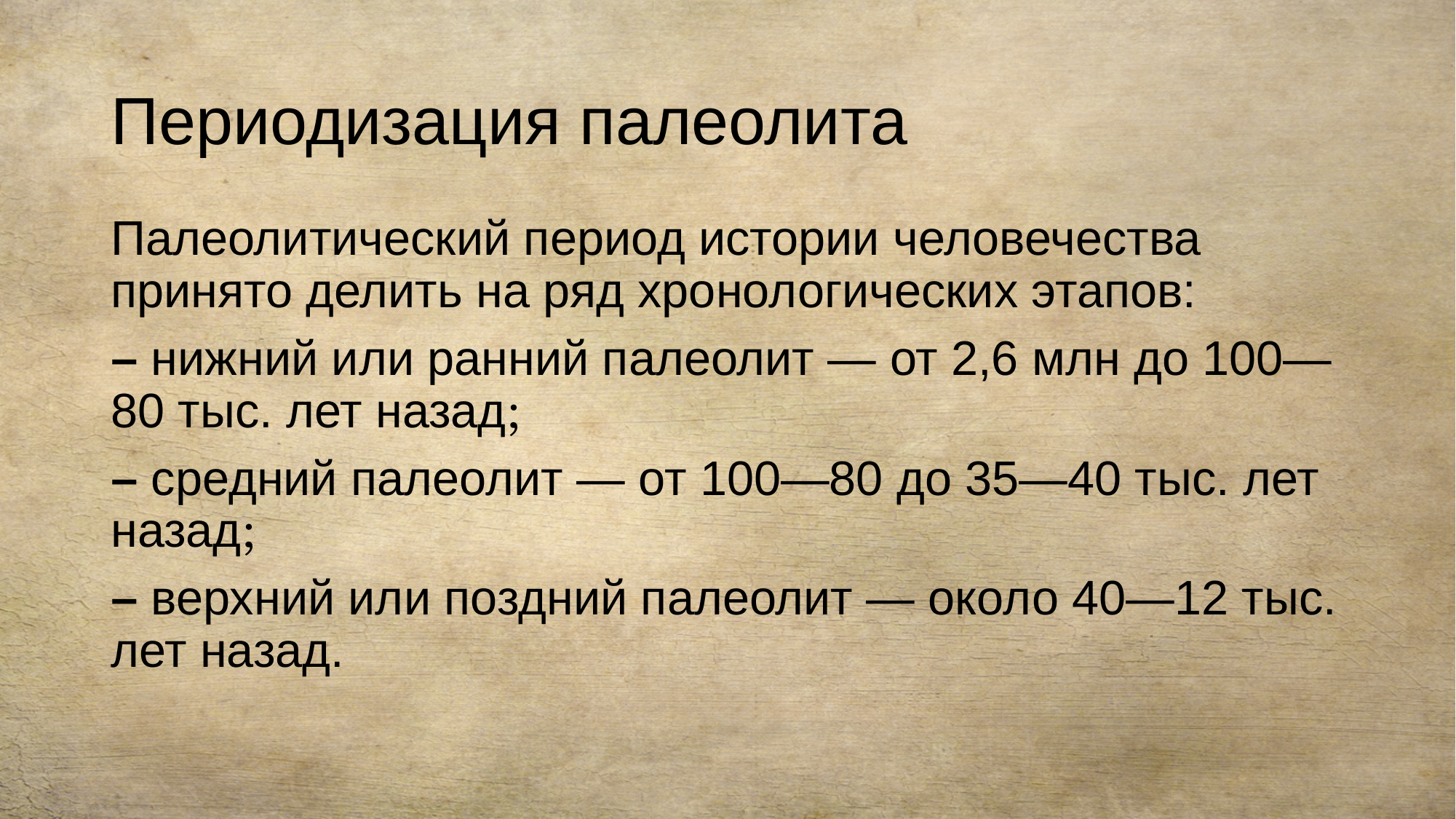

# Периодизация палеолита
Палеолитический период истории человечества принято делить на ряд хронологических этапов:
– нижний или ранний палеолит — от 2,6 млн до 100—80 тыс. лет назад;
– средний палеолит — от 100—80 до 35—40 тыс. лет назад;
– верхний или поздний палеолит — около 40—12 тыс. лет назад.